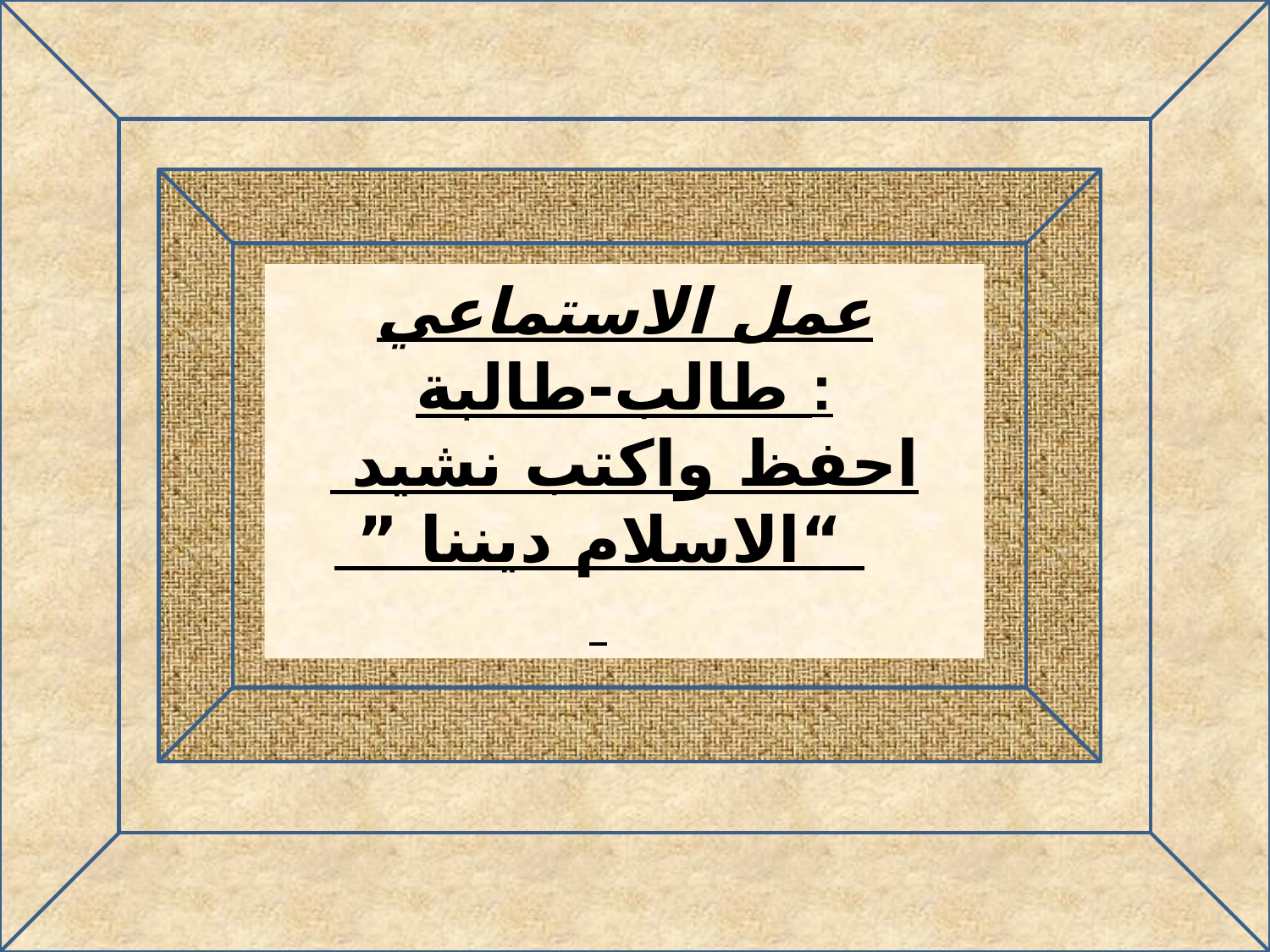

عمل الاستماعي
طالب-طالبة :
 احفظ واكتب نشيد
 ” الاسلام ديننا“